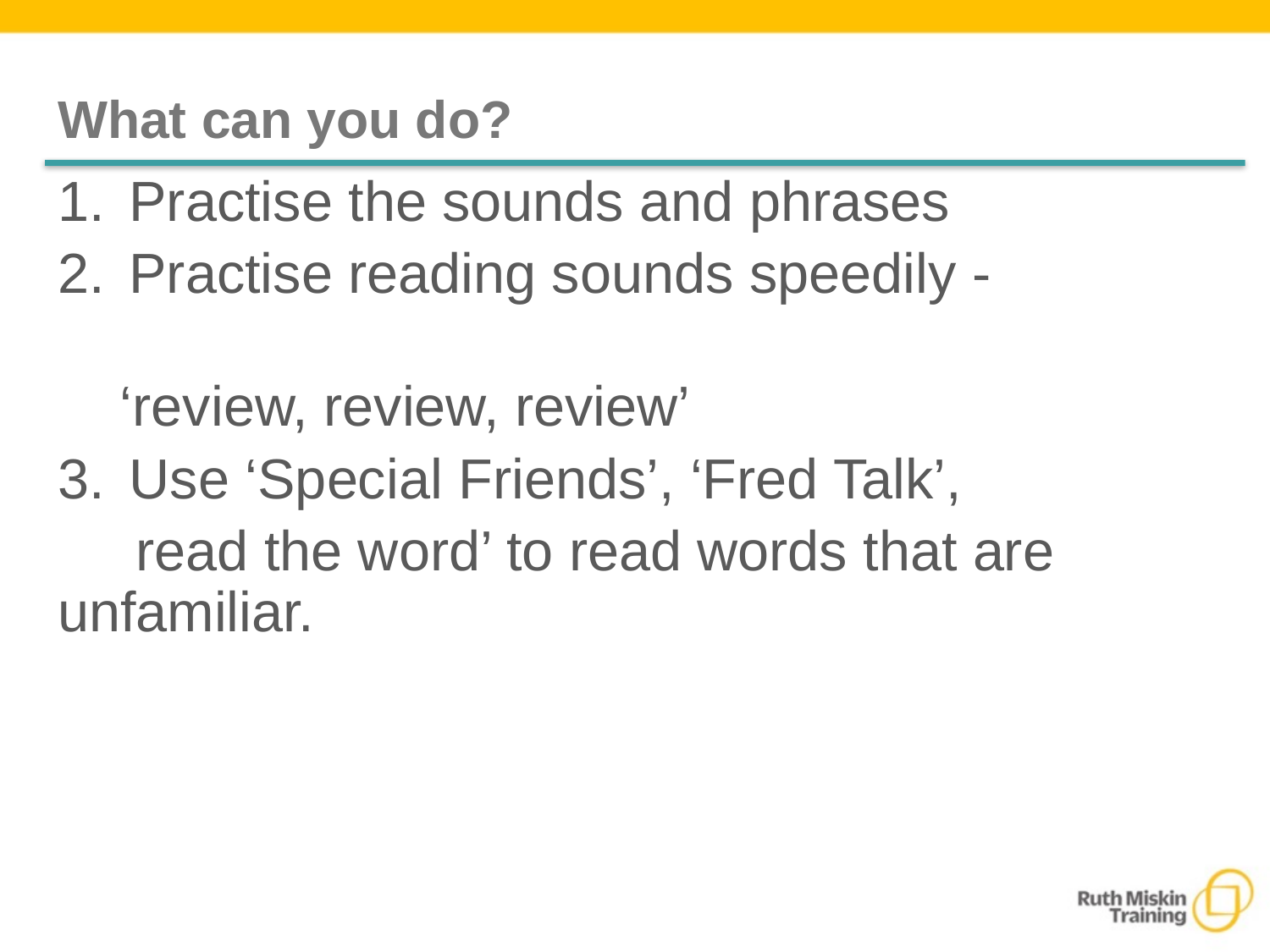

# What can you do?
Practise the sounds and phrases
Practise reading sounds speedily -
    ‘review, review, review’
Use ‘Special Friends’, ‘Fred Talk’,
     read the word’ to read words that are unfamiliar.